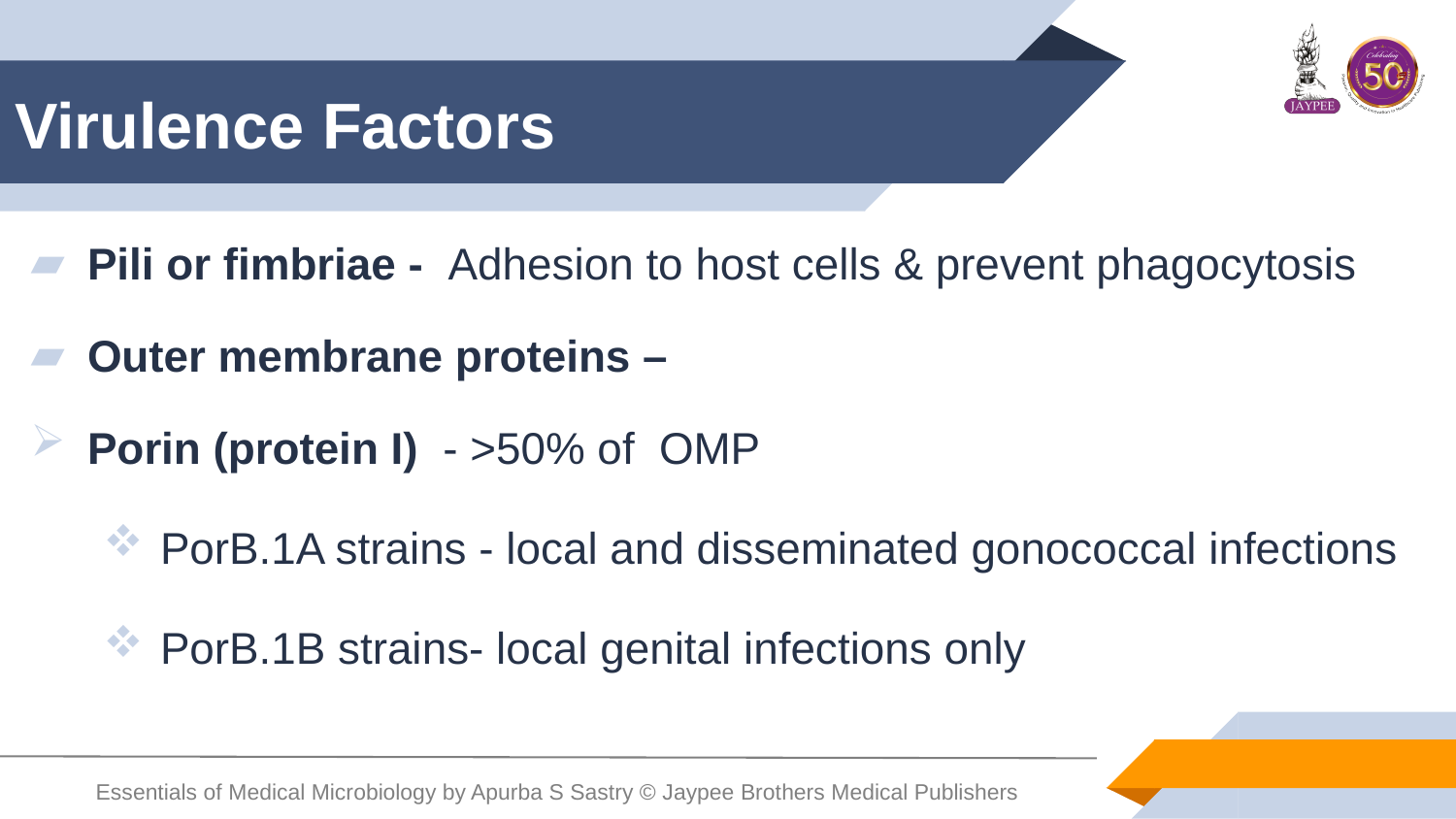

# Virulence Factors
Pili or fimbriae -  Adhesion to host cells & prevent phagocytosis
Outer membrane proteins –
Porin (protein I)  - >50% of  OMP
PorB.1A strains - local and disseminated gonococcal infections
PorB.1B strains- local genital infections only